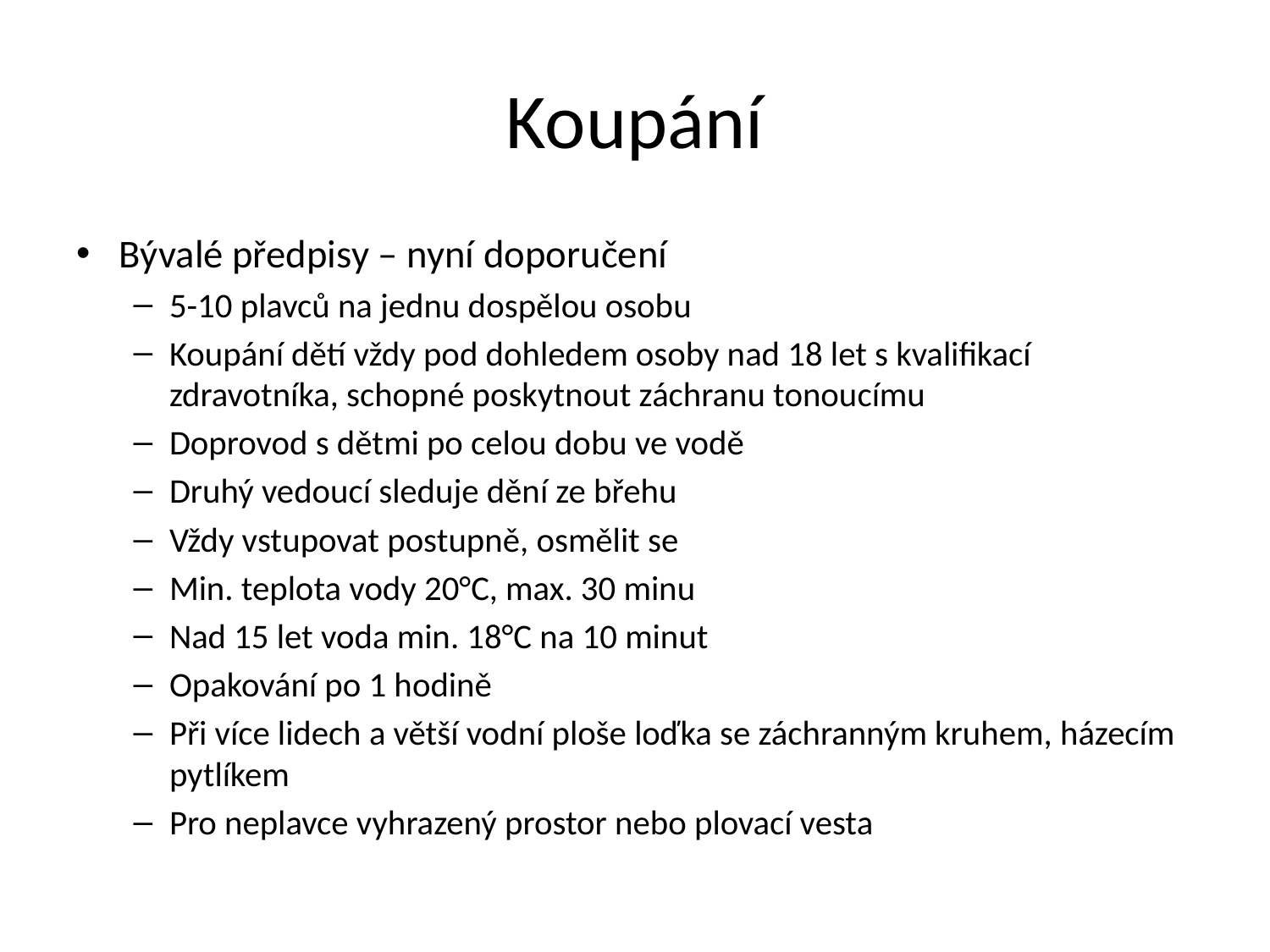

# Koupání
Bývalé předpisy – nyní doporučení
5-10 plavců na jednu dospělou osobu
Koupání dětí vždy pod dohledem osoby nad 18 let s kvalifikací zdravotníka, schopné poskytnout záchranu tonoucímu
Doprovod s dětmi po celou dobu ve vodě
Druhý vedoucí sleduje dění ze břehu
Vždy vstupovat postupně, osmělit se
Min. teplota vody 20°C, max. 30 minu
Nad 15 let voda min. 18°C na 10 minut
Opakování po 1 hodině
Při více lidech a větší vodní ploše loďka se záchranným kruhem, házecím pytlíkem
Pro neplavce vyhrazený prostor nebo plovací vesta